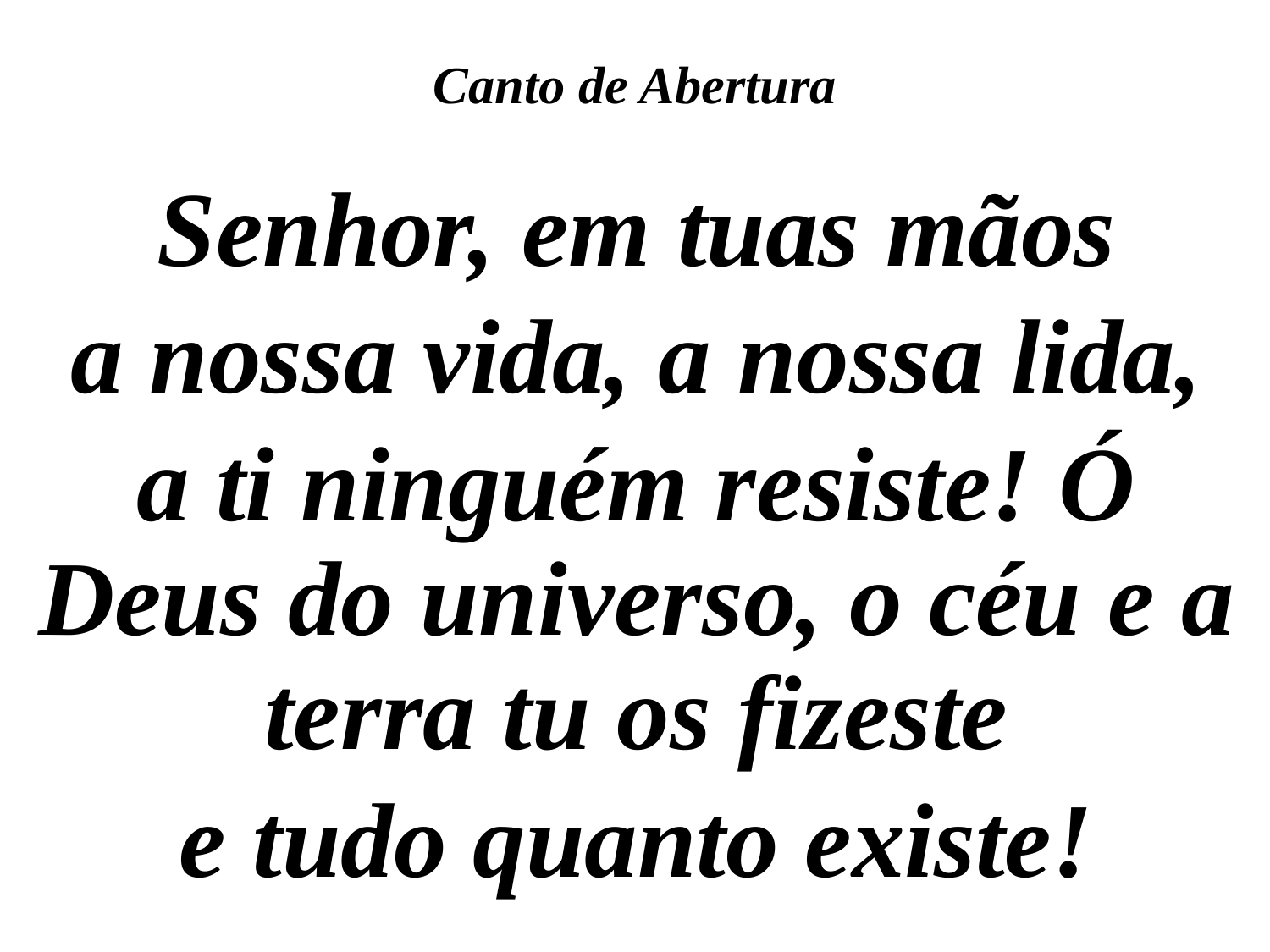

Canto de Abertura
Senhor, em tuas mãos
a nossa vida, a nossa lida,
a ti ninguém resiste! Ó Deus do universo, o céu e a terra tu os fizeste
e tudo quanto existe!